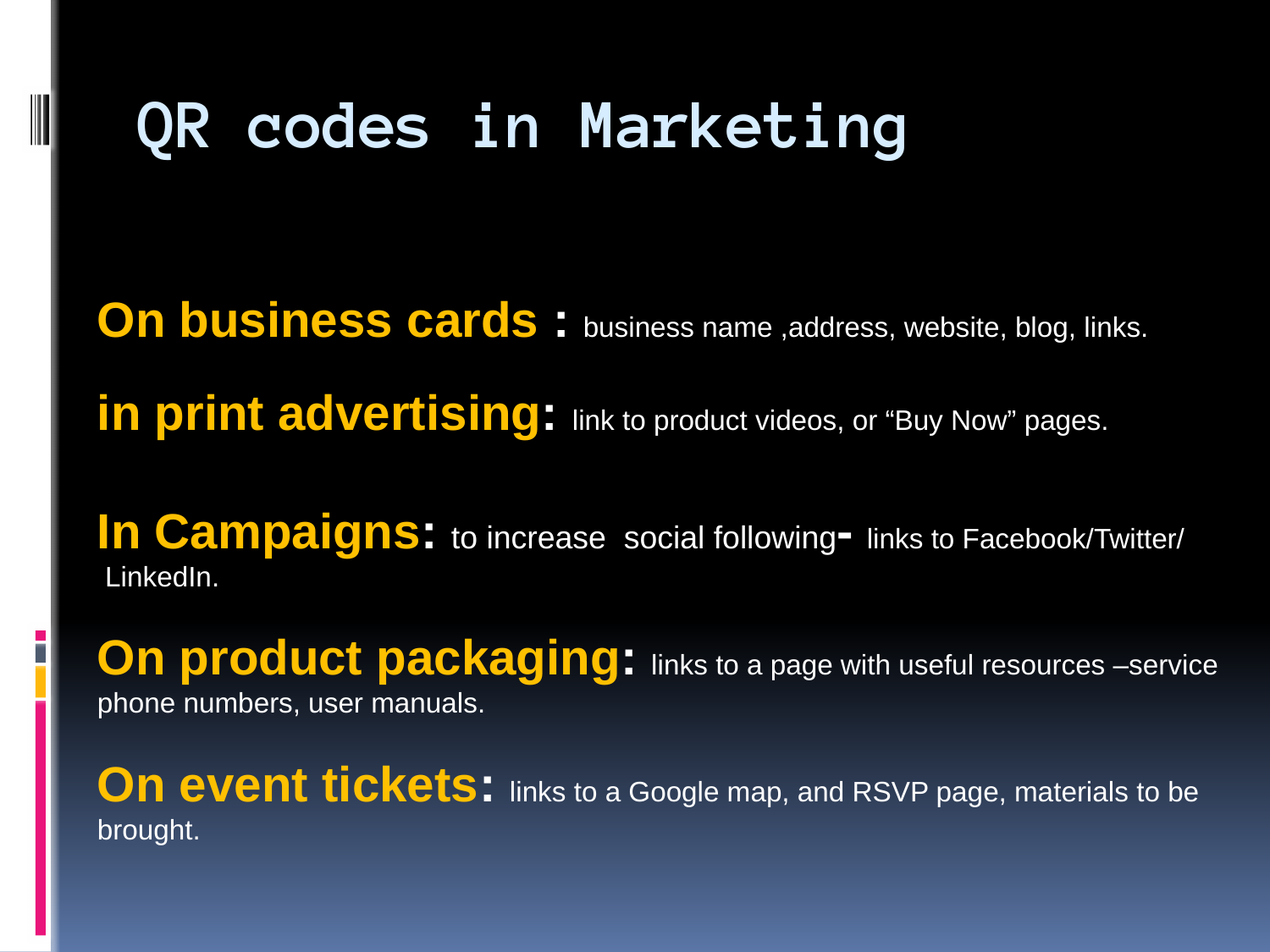

# QR codes in Marketing

On business cards : business name ,address, website, blog, links.

in print advertising: link to product videos, or “Buy Now” pages.

In Campaigns: to increase  social following- links to Facebook/Twitter/        LinkedIn.

On product packaging: links to a page with useful resources –service phone numbers, user manuals.

On event tickets: links to a Google map, and RSVP page, materials to be brought.